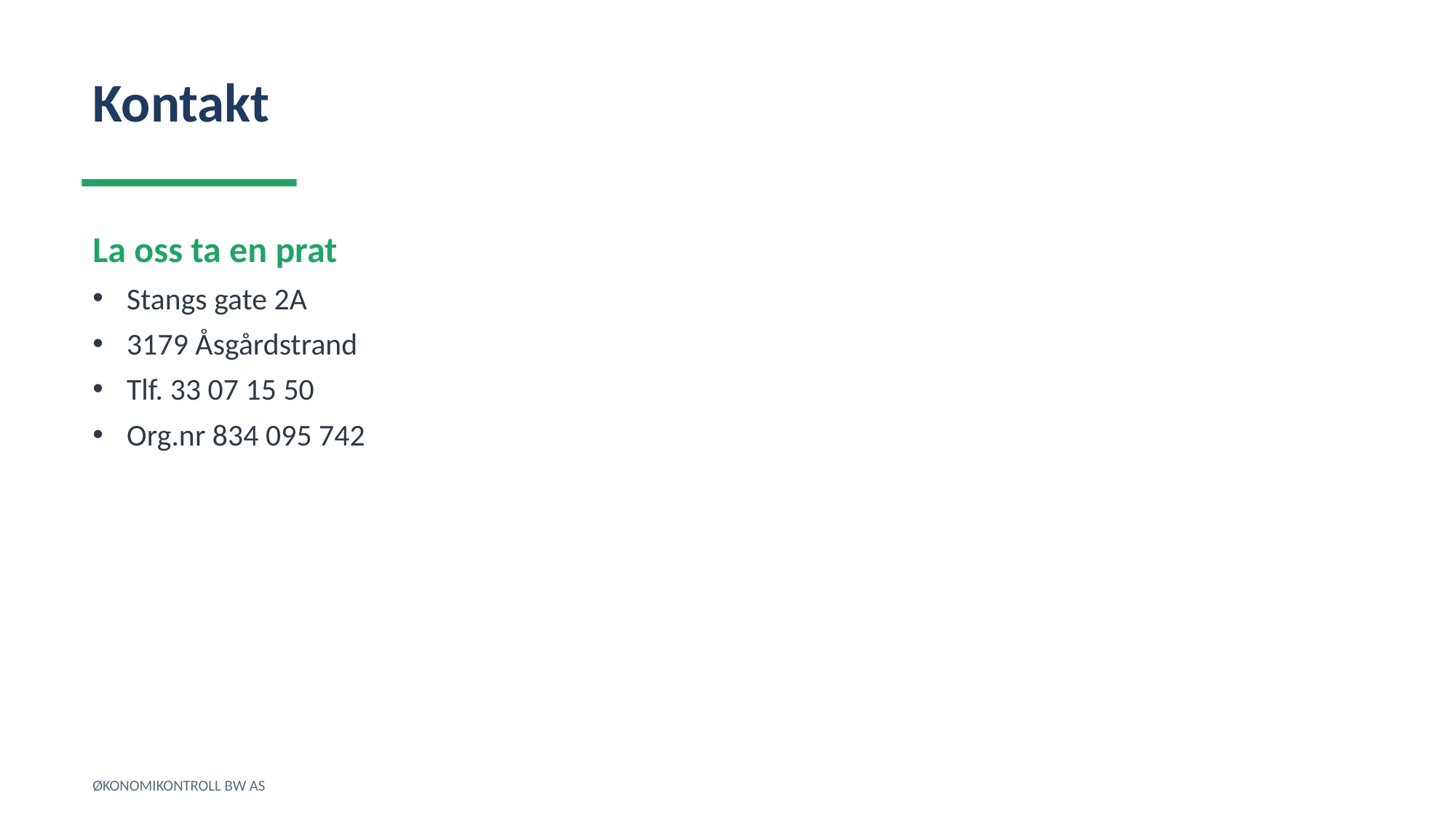

Kontakt

La oss ta en prat
Stangs gate 2A
3179 Åsgårdstrand
Tlf. 33 07 15 50
Org.nr 834 095 742
ØKONOMIKONTROLL BW AS